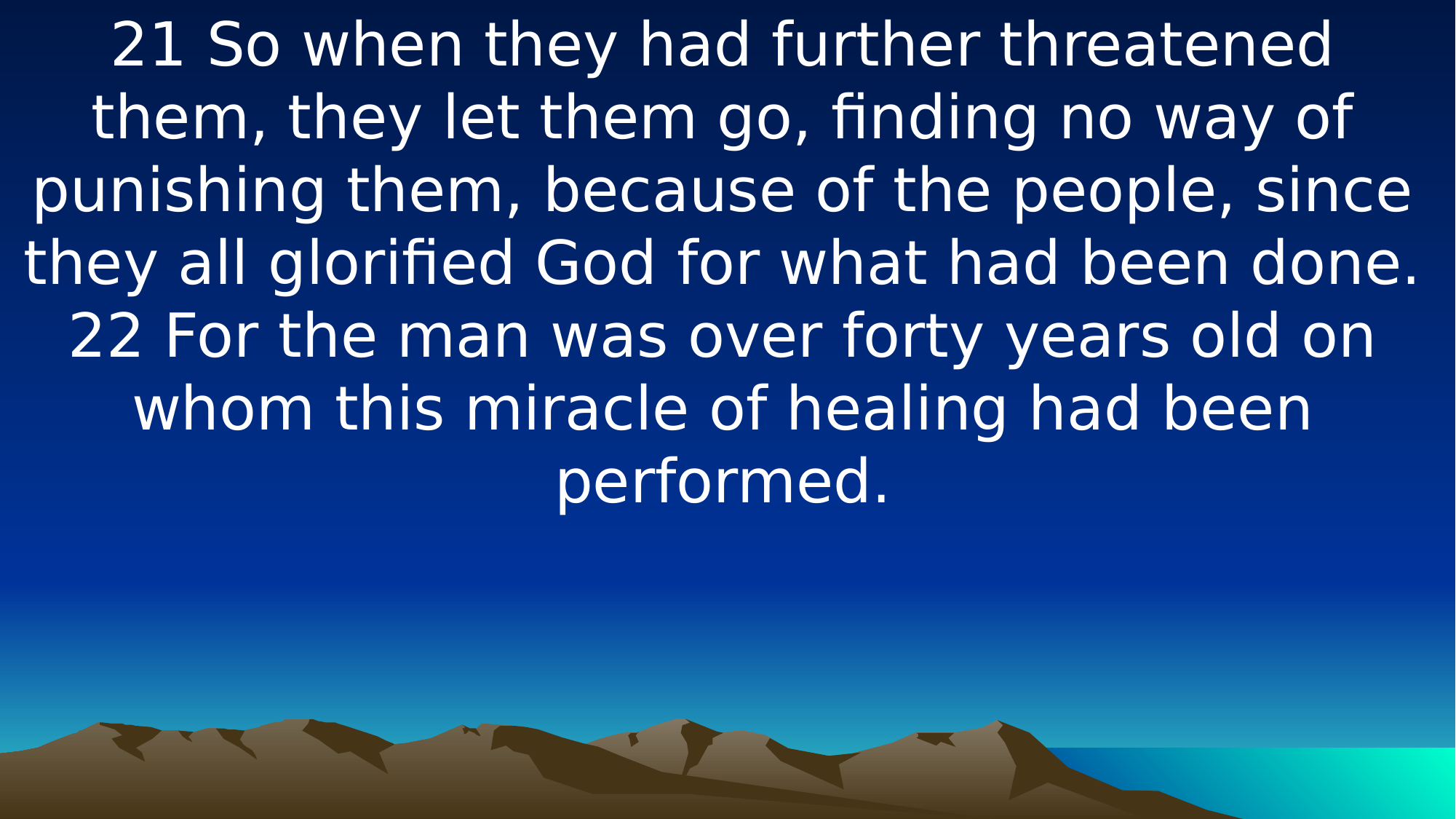

21 So when they had further threatened them, they let them go, finding no way of punishing them, because of the people, since they all glorified God for what had been done. 22 For the man was over forty years old on whom this miracle of healing had been performed.